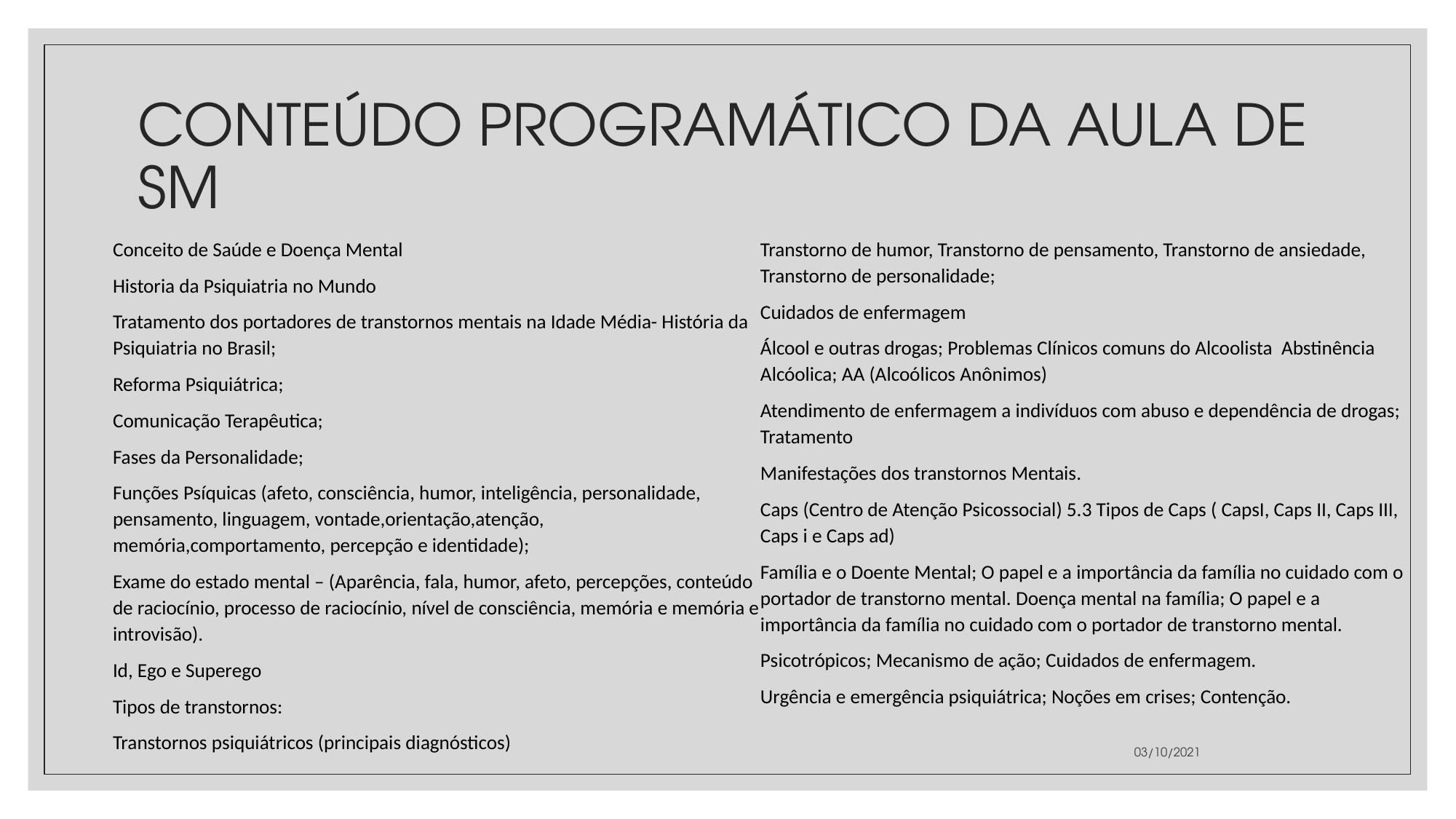

# CONTEÚDO PROGRAMÁTICO DA AULA DE SM
Conceito de Saúde e Doença Mental
Historia da Psiquiatria no Mundo
Tratamento dos portadores de transtornos mentais na Idade Média- História da Psiquiatria no Brasil;
Reforma Psiquiátrica;
Comunicação Terapêutica;
Fases da Personalidade;
Funções Psíquicas (afeto, consciência, humor, inteligência, personalidade, pensamento, linguagem, vontade,orientação,atenção, memória,comportamento, percepção e identidade);
Exame do estado mental – (Aparência, fala, humor, afeto, percepções, conteúdo de raciocínio, processo de raciocínio, nível de consciência, memória e memória e introvisão).
Id, Ego e Superego
Tipos de transtornos:
Transtornos psiquiátricos (principais diagnósticos)
Transtorno de humor, Transtorno de pensamento, Transtorno de ansiedade, Transtorno de personalidade;
Cuidados de enfermagem
Álcool e outras drogas; Problemas Clínicos comuns do Alcoolista  Abstinência Alcóolica; AA (Alcoólicos Anônimos)
Atendimento de enfermagem a indivíduos com abuso e dependência de drogas; Tratamento
Manifestações dos transtornos Mentais.
Caps (Centro de Atenção Psicossocial) 5.3 Tipos de Caps ( CapsI, Caps II, Caps III, Caps i e Caps ad)
Família e o Doente Mental; O papel e a importância da família no cuidado com o portador de transtorno mental. Doença mental na família; O papel e a importância da família no cuidado com o portador de transtorno mental.
Psicotrópicos; Mecanismo de ação; Cuidados de enfermagem.
Urgência e emergência psiquiátrica; Noções em crises; Contenção.

03/10/2021